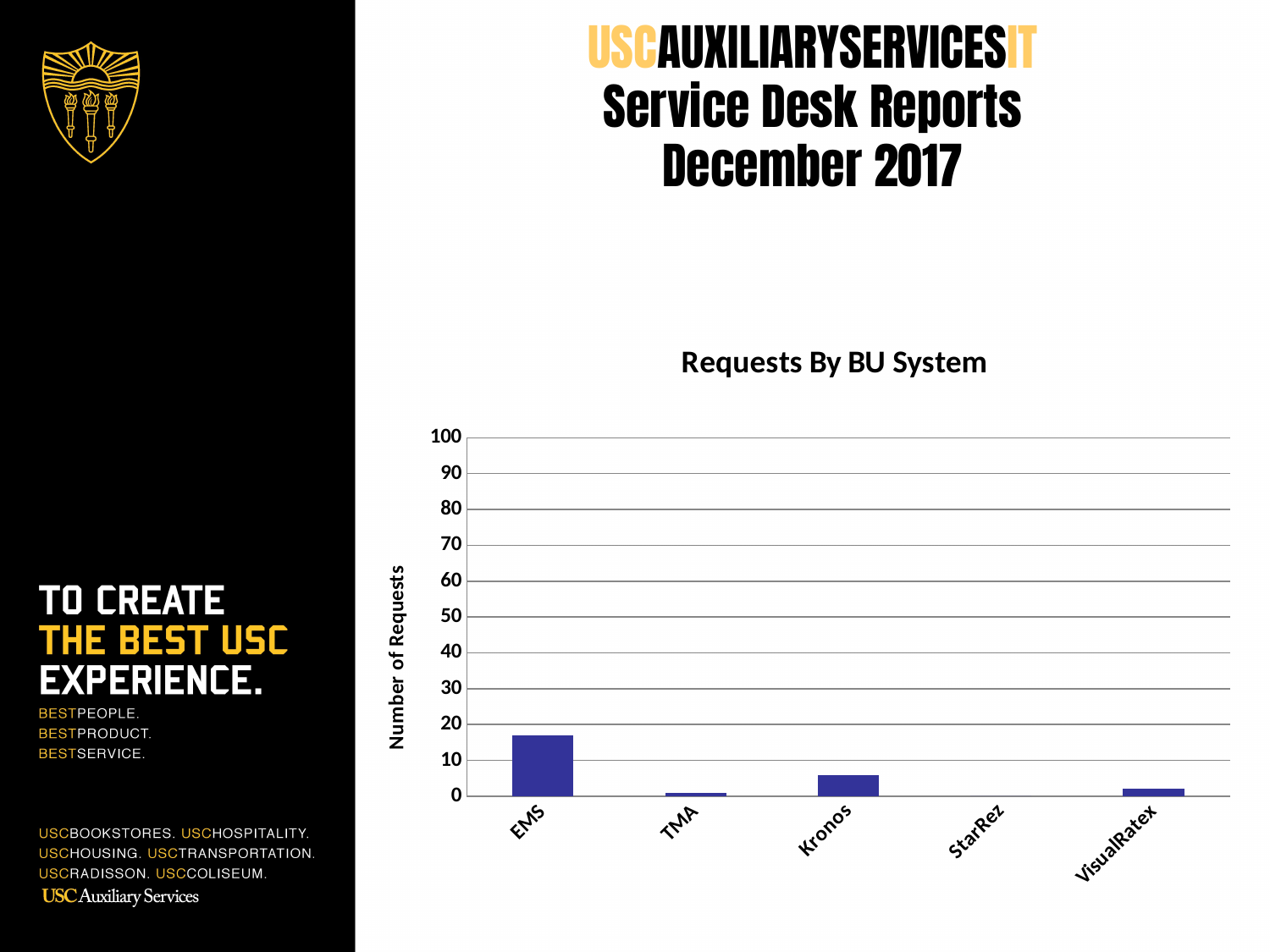

# USCAUXILIARYSERVICESIT Service Desk Reports December 2017

### Chart: Requests By BU System

| Category | # Tickets |
|---|---|
| EMS | 17.0 |
| TMA | 1.0 |
| Kronos | 6.0 |
| StarRez | 0.0 |
| VisualRatex | 2.0 |